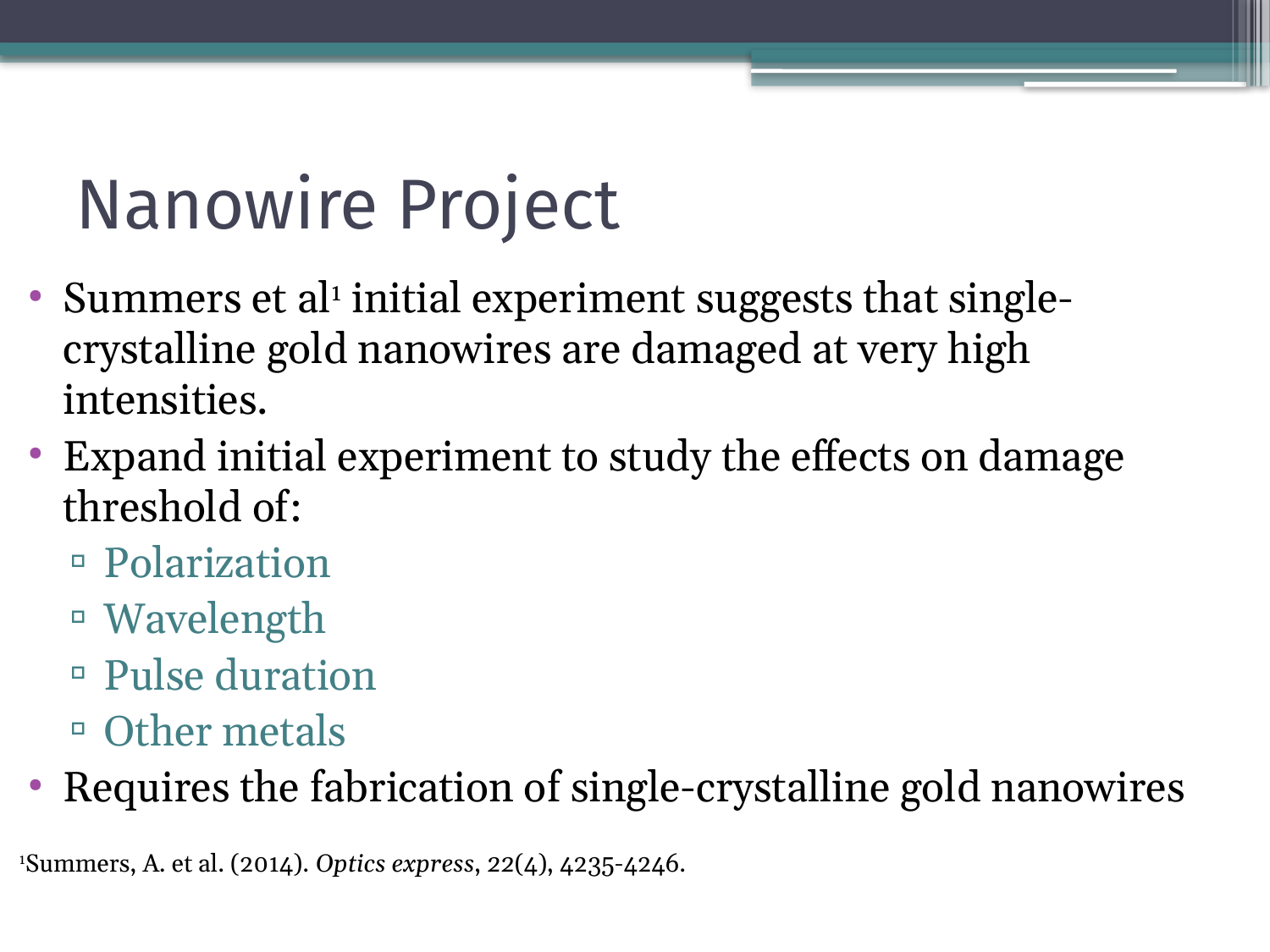

# Nanowire Project
Summers et al1 initial experiment suggests that single-crystalline gold nanowires are damaged at very high intensities.
Expand initial experiment to study the effects on damage threshold of:
Polarization
Wavelength
Pulse duration
Other metals
Requires the fabrication of single-crystalline gold nanowires
  1Summers, A. et al. (2014). Optics express, 22(4), 4235-4246.